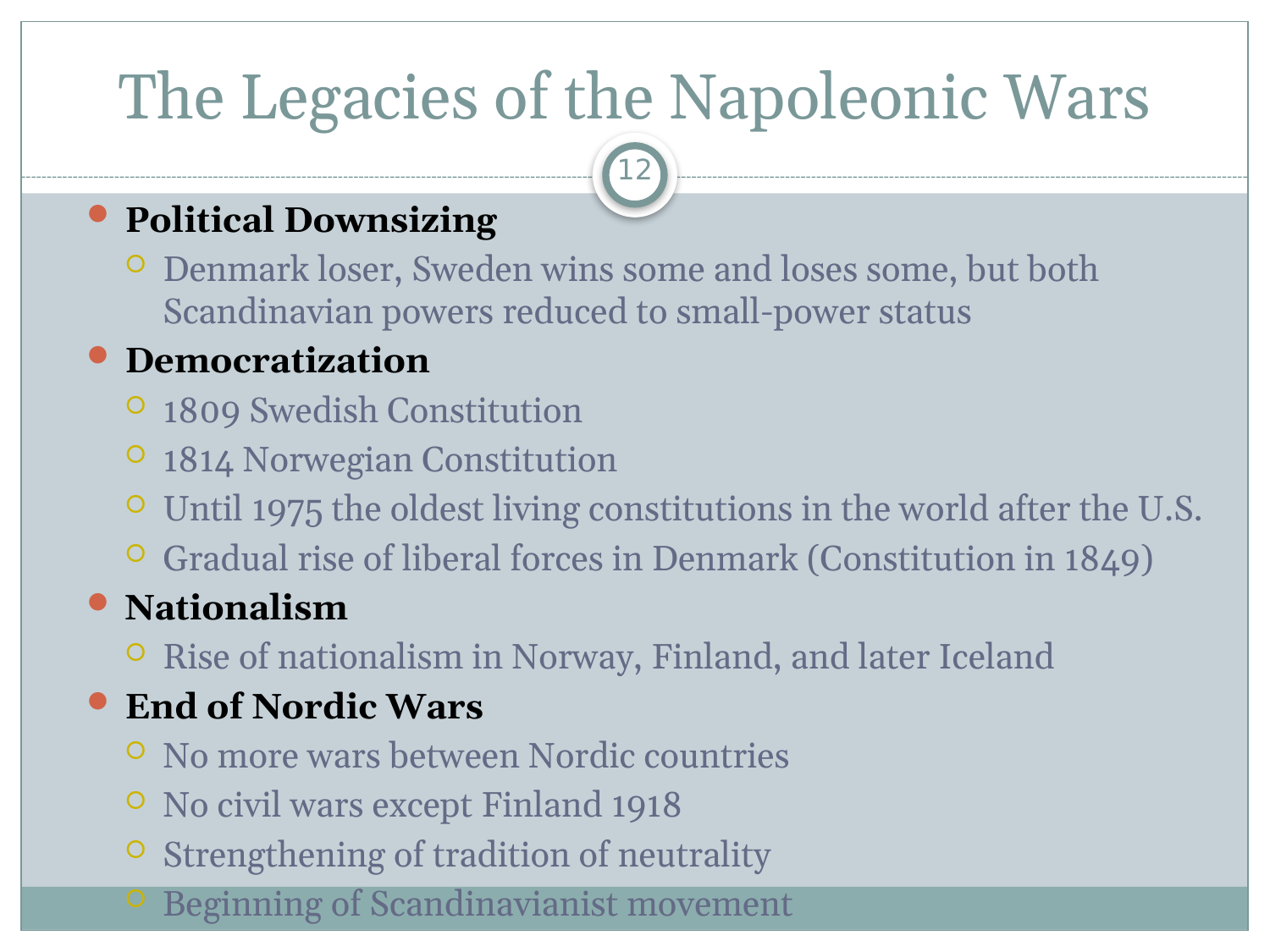

# The Legacies of the Napoleonic Wars
12
Political Downsizing
Denmark loser, Sweden wins some and loses some, but both Scandinavian powers reduced to small-power status
Democratization
1809 Swedish Constitution
1814 Norwegian Constitution
Until 1975 the oldest living constitutions in the world after the U.S.
Gradual rise of liberal forces in Denmark (Constitution in 1849)
Nationalism
Rise of nationalism in Norway, Finland, and later Iceland
End of Nordic Wars
No more wars between Nordic countries
No civil wars except Finland 1918
Strengthening of tradition of neutrality
Beginning of Scandinavianist movement